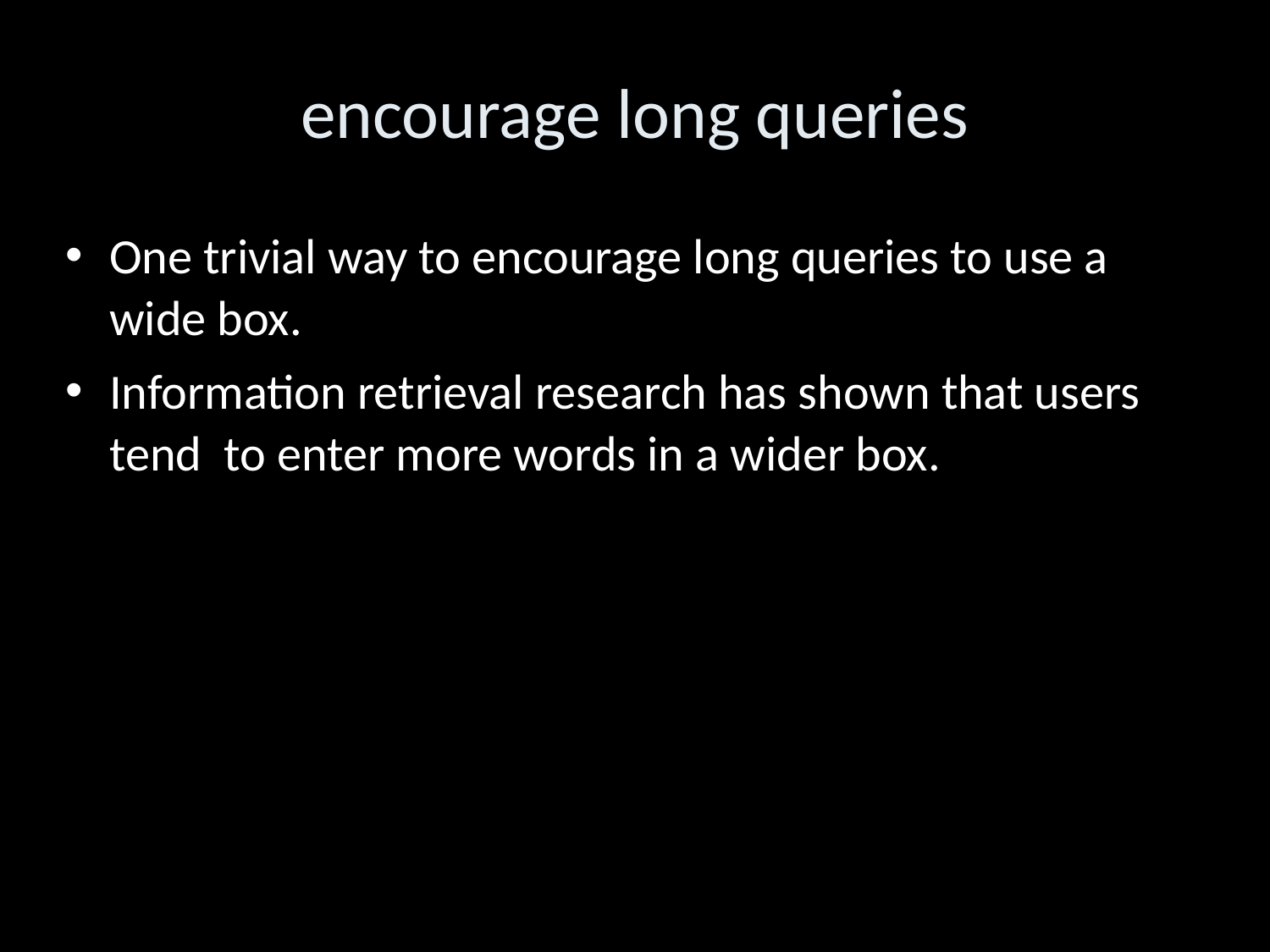

encourage long queries
One trivial way to encourage long queries to use a wide box.
Information retrieval research has shown that users tend  to enter more words in a wider box.